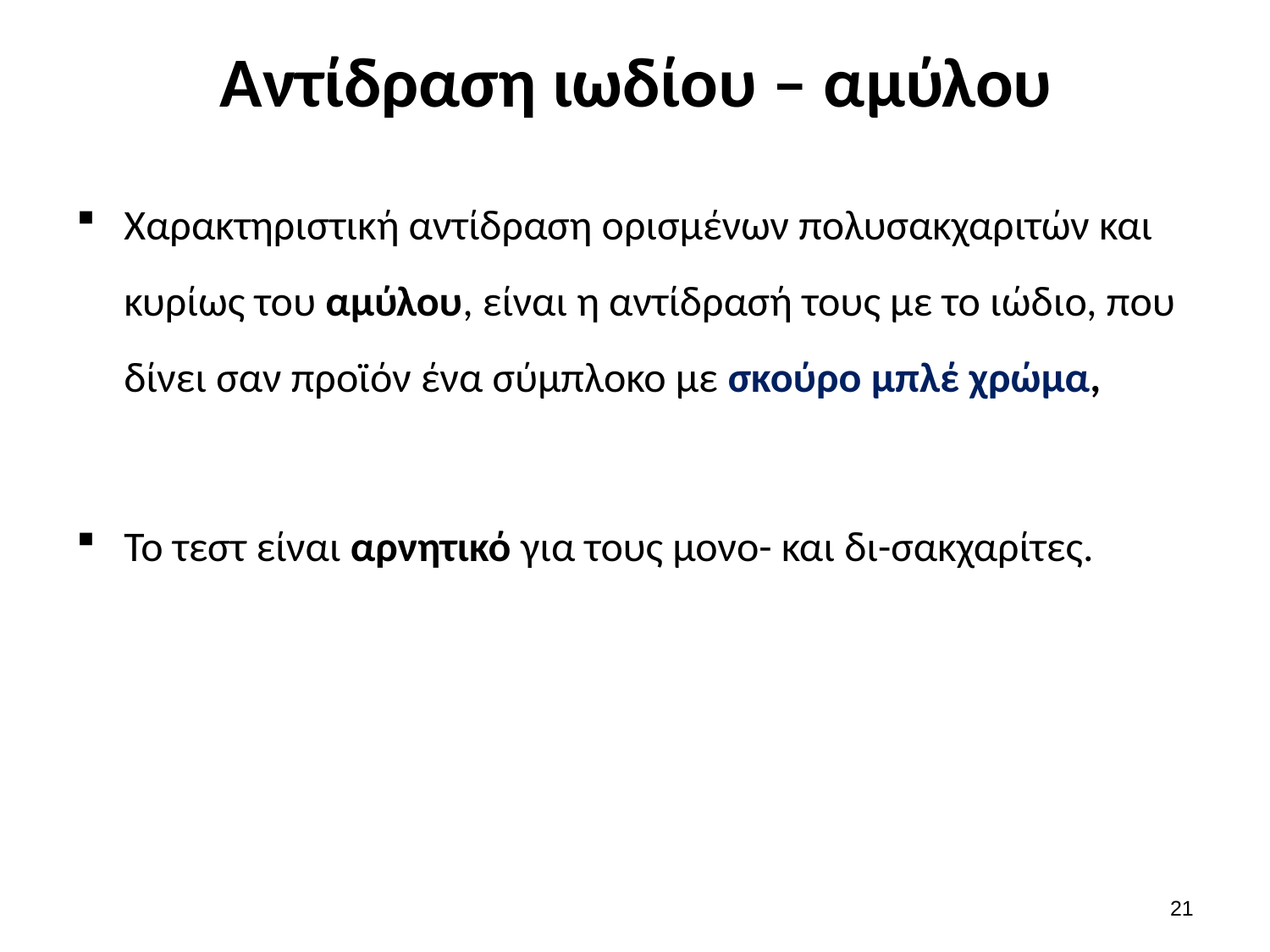

# Αντίδραση ιωδίου – αμύλου
Χαρακτηριστική αντίδραση ορισμένων πολυσακχαριτών και κυρίως του αμύλου, είναι η αντίδρασή τους με το ιώδιο, που δίνει σαν προϊόν ένα σύμπλοκο με σκούρο μπλέ χρώμα,

Το τεστ είναι αρνητικό για τους μονο- και δι-σακχαρίτες.
21